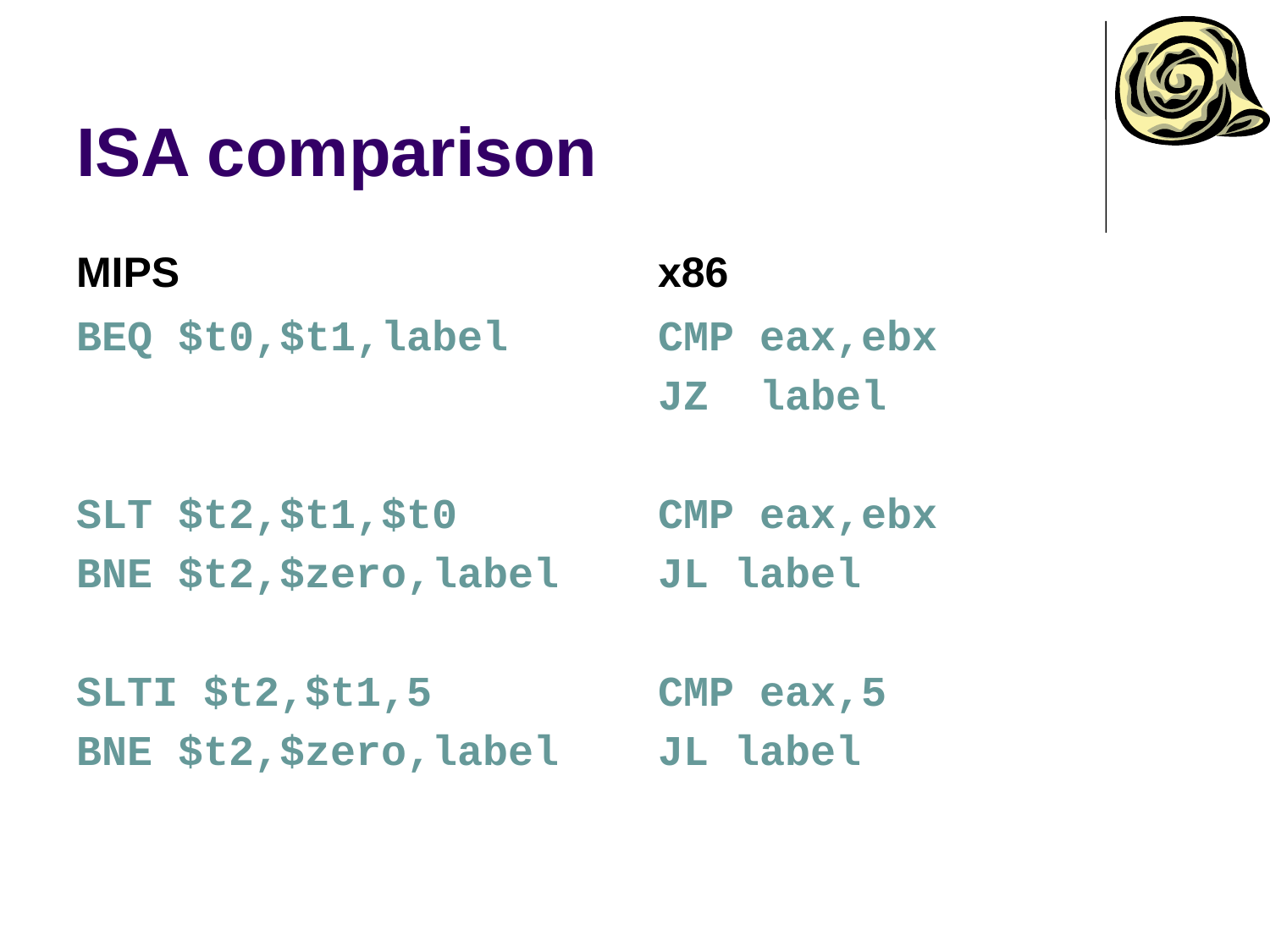

# ISA comparison
MIPS
x86
BEQ $t0,$t1,label

SLT $t2,$t1,$t0
BNE $t2,$zero,label

SLTI $t2,$t1,5
BNE $t2,$zero,label
CMP eax,ebx
JZ  label

CMP eax,ebx
JL label

CMP eax,5
JL label